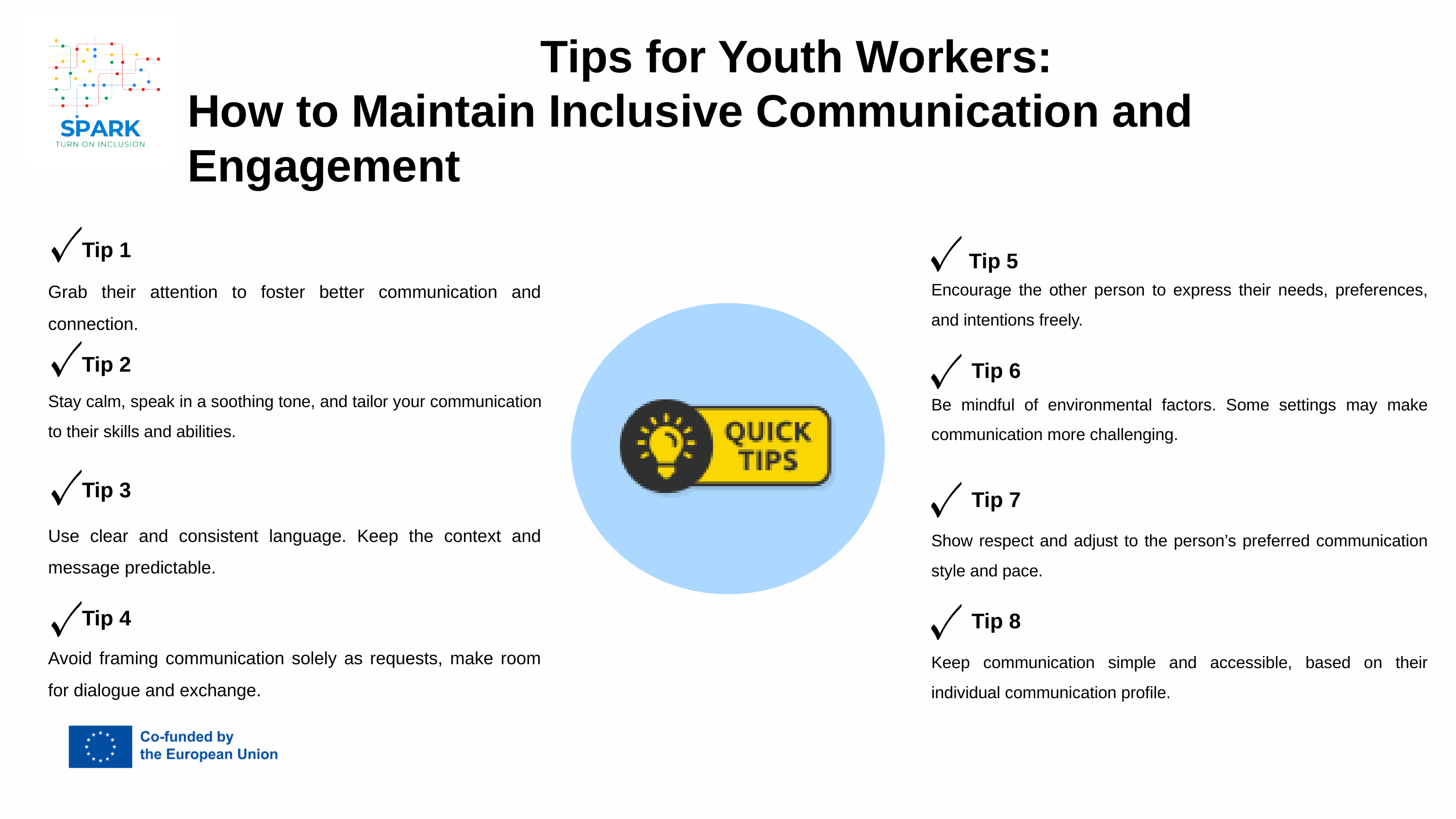

Tips for Youth Workers:
How to Maintain Inclusive Communication and Engagement

Tip 1

Tip 5

Grab their attention to foster better communication and connection.

Encourage the other person to express their needs, preferences, and intentions freely.

Tip 2

Tip 6

Stay calm, speak in a soothing tone, and tailor your communication to their skills and abilities.

Be mindful of environmental factors. Some settings may make communication more challenging.

Tip 3

Tip 7

Use clear and consistent language. Keep the context and message predictable.

Show respect and adjust to the person’s preferred communication style and pace.

Tip 4

Tip 8

Avoid framing communication solely as requests, make room for dialogue and exchange.

Keep communication simple and accessible, based on their individual communication profile.